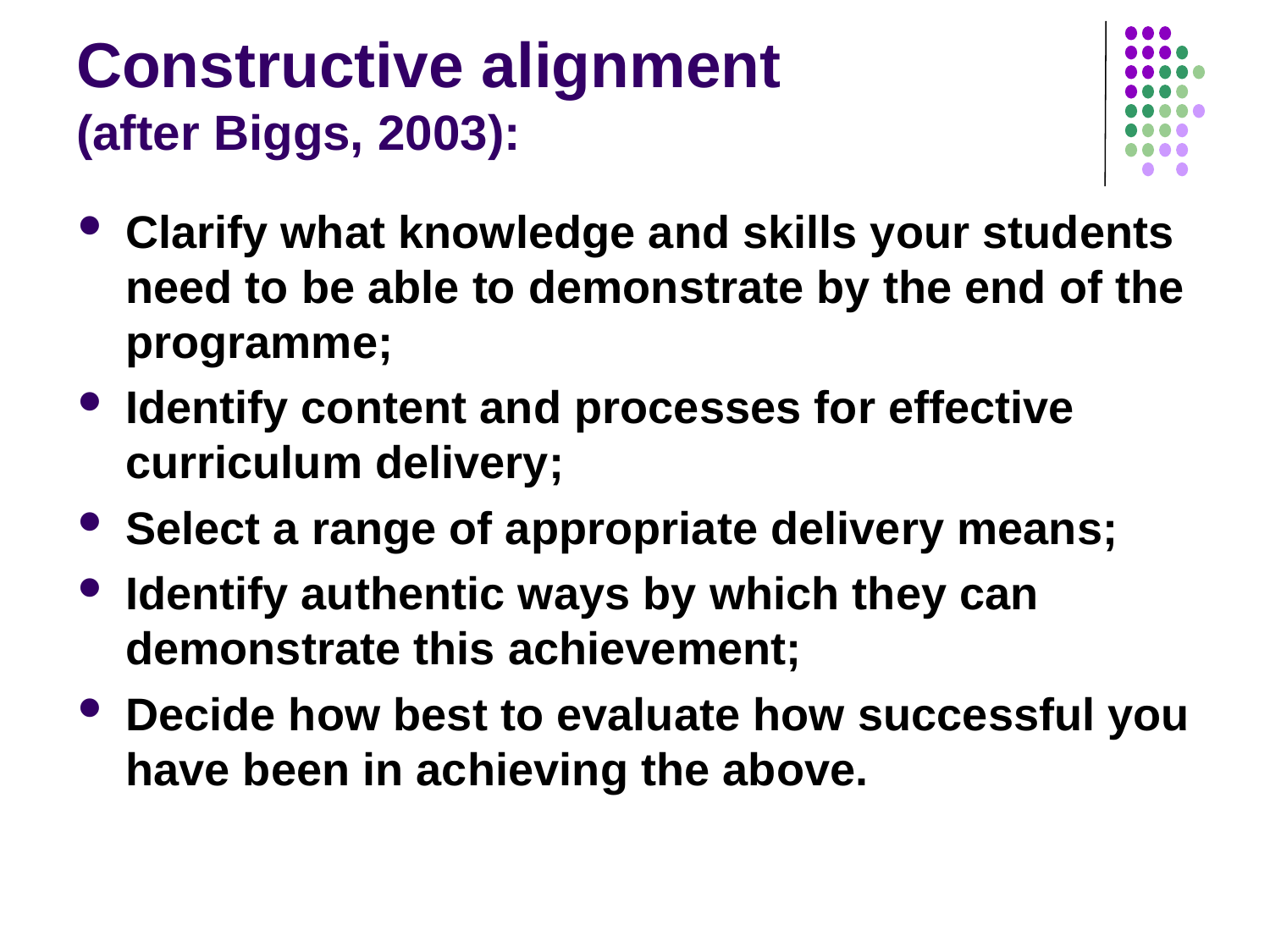

# Constructive alignment (after Biggs, 2003):
Clarify what knowledge and skills your students need to be able to demonstrate by the end of the programme;
Identify content and processes for effective curriculum delivery;
Select a range of appropriate delivery means;
Identify authentic ways by which they can demonstrate this achievement;
Decide how best to evaluate how successful you have been in achieving the above.